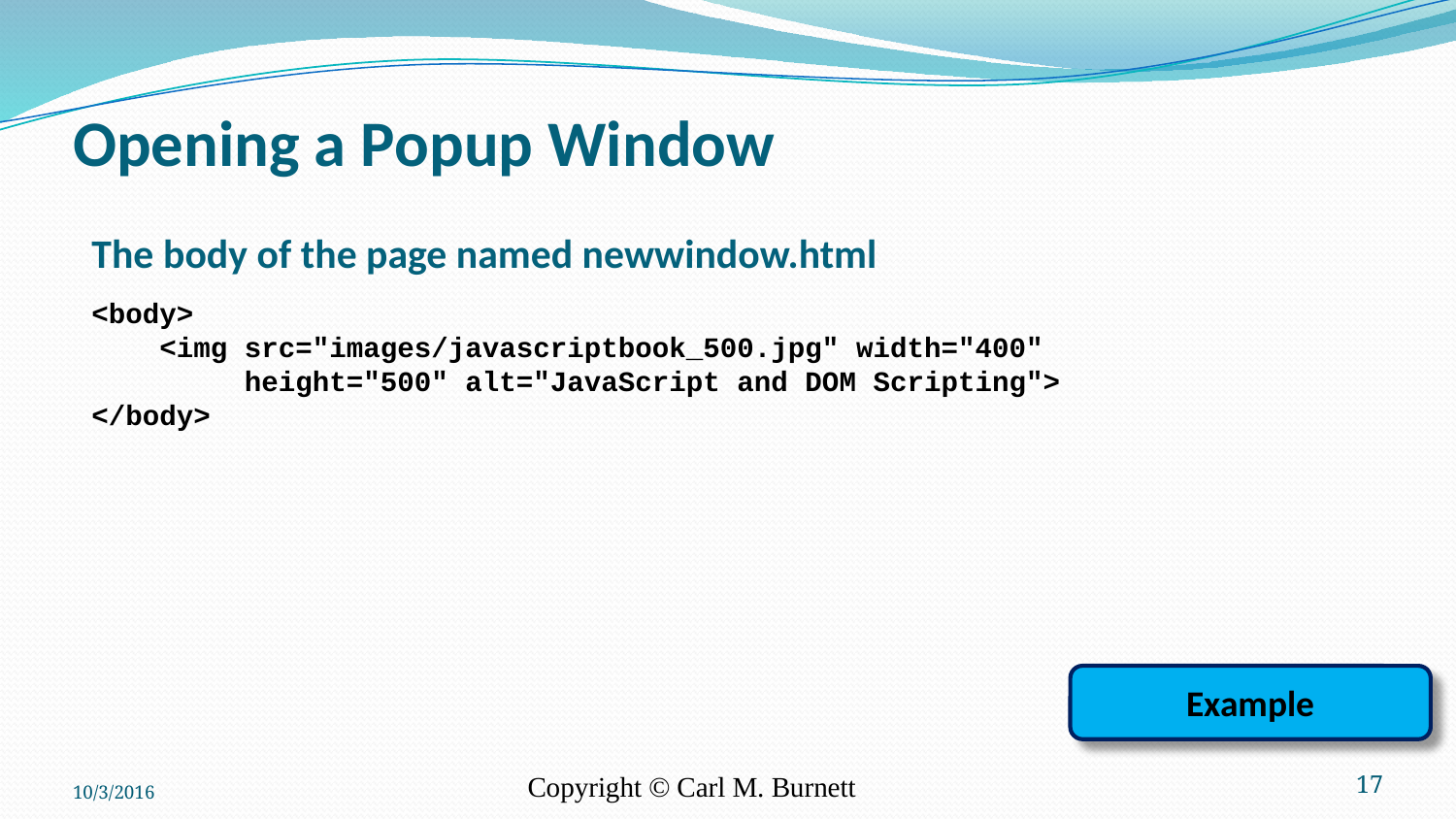

# Opening a Popup Window
The body of the page named newwindow.html
<body>
    <img src="images/javascriptbook_500.jpg" width="400"
         height="500" alt="JavaScript and DOM Scripting">
</body>
Example
10/3/2016
Copyright © Carl M. Burnett
17